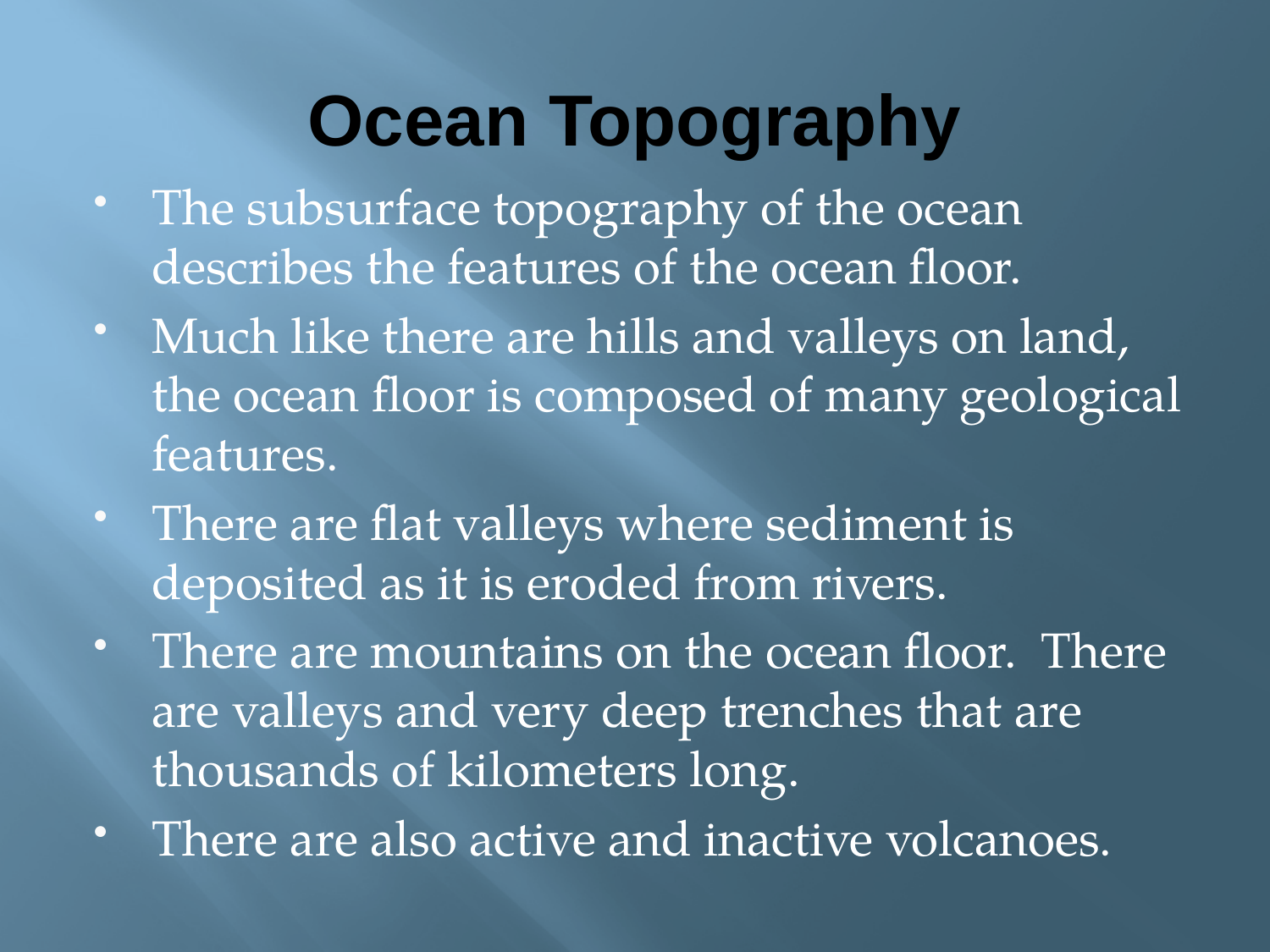

# Ocean Topography
The subsurface topography of the ocean describes the features of the ocean floor.
Much like there are hills and valleys on land, the ocean floor is composed of many geological features.
There are flat valleys where sediment is deposited as it is eroded from rivers.
There are mountains on the ocean floor.  There are valleys and very deep trenches that are thousands of kilometers long.
There are also active and inactive volcanoes.